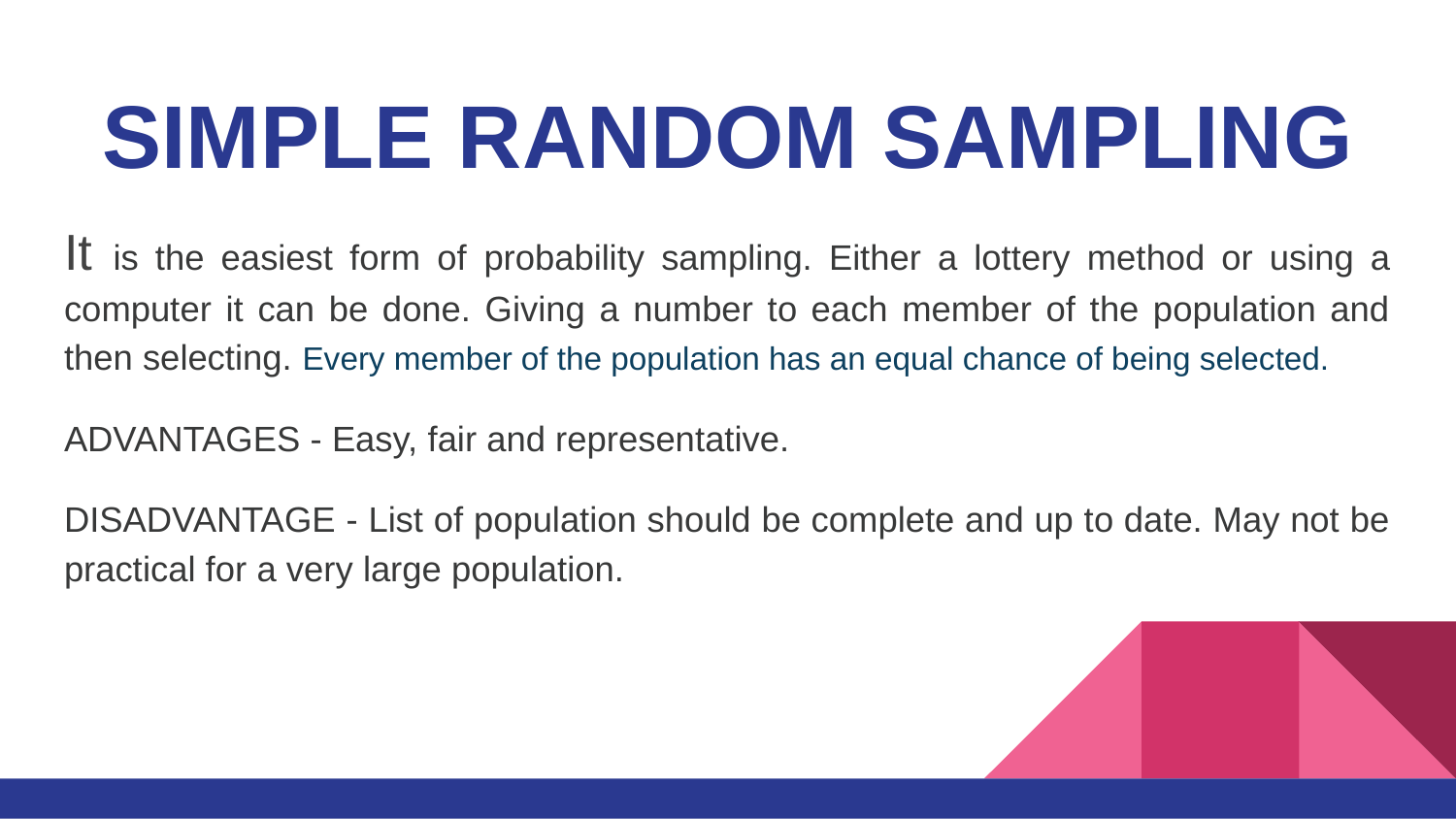

# SIMPLE RANDOM SAMPLING
It is the easiest form of probability sampling. Either a lottery method or using a computer it can be done. Giving a number to each member of the population and then selecting. Every member of the population has an equal chance of being selected.
ADVANTAGES - Easy, fair and representative.
DISADVANTAGE - List of population should be complete and up to date. May not be practical for a very large population.